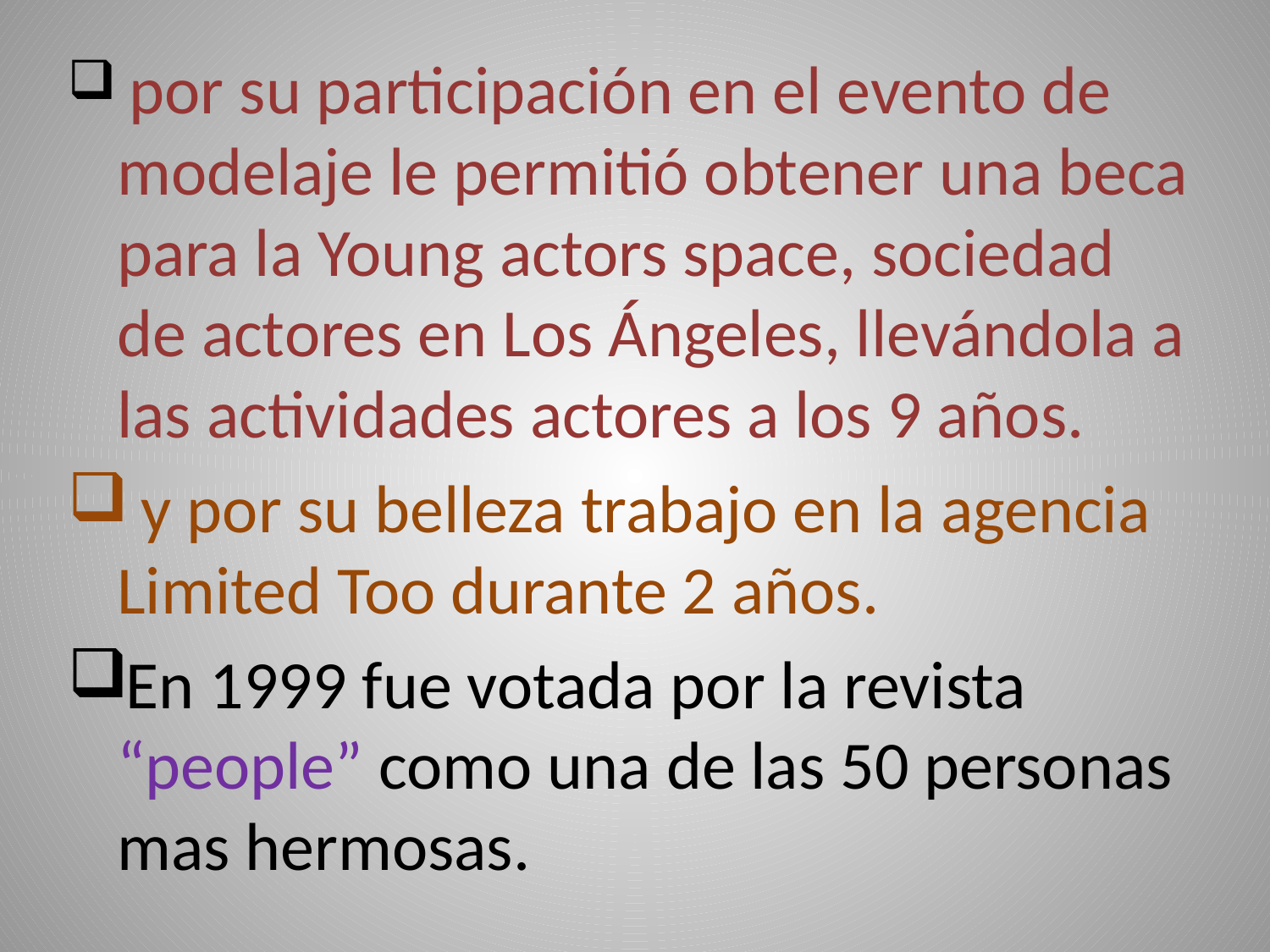

por su participación en el evento de modelaje le permitió obtener una beca para la Young actors space, sociedad de actores en Los Ángeles, llevándola a las actividades actores a los 9 años.
 y por su belleza trabajo en la agencia Limited Too durante 2 años.
En 1999 fue votada por la revista “people” como una de las 50 personas mas hermosas.